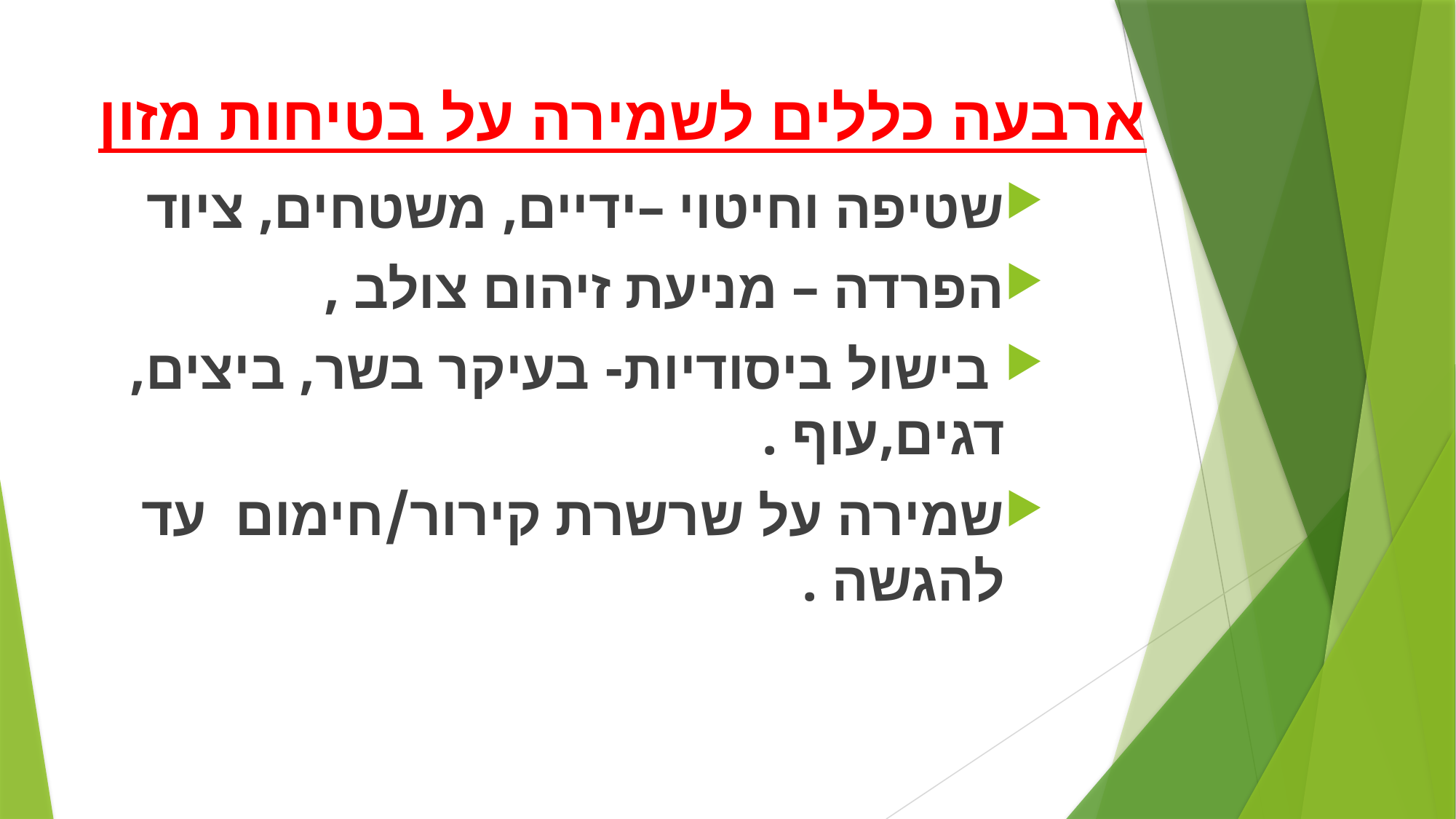

# ארבעה כללים לשמירה על בטיחות מזון
שטיפה וחיטוי –ידיים, משטחים, ציוד
הפרדה – מניעת זיהום צולב ,
 בישול ביסודיות- בעיקר בשר, ביצים, דגים,עוף .
שמירה על שרשרת קירור/חימום  עד להגשה .